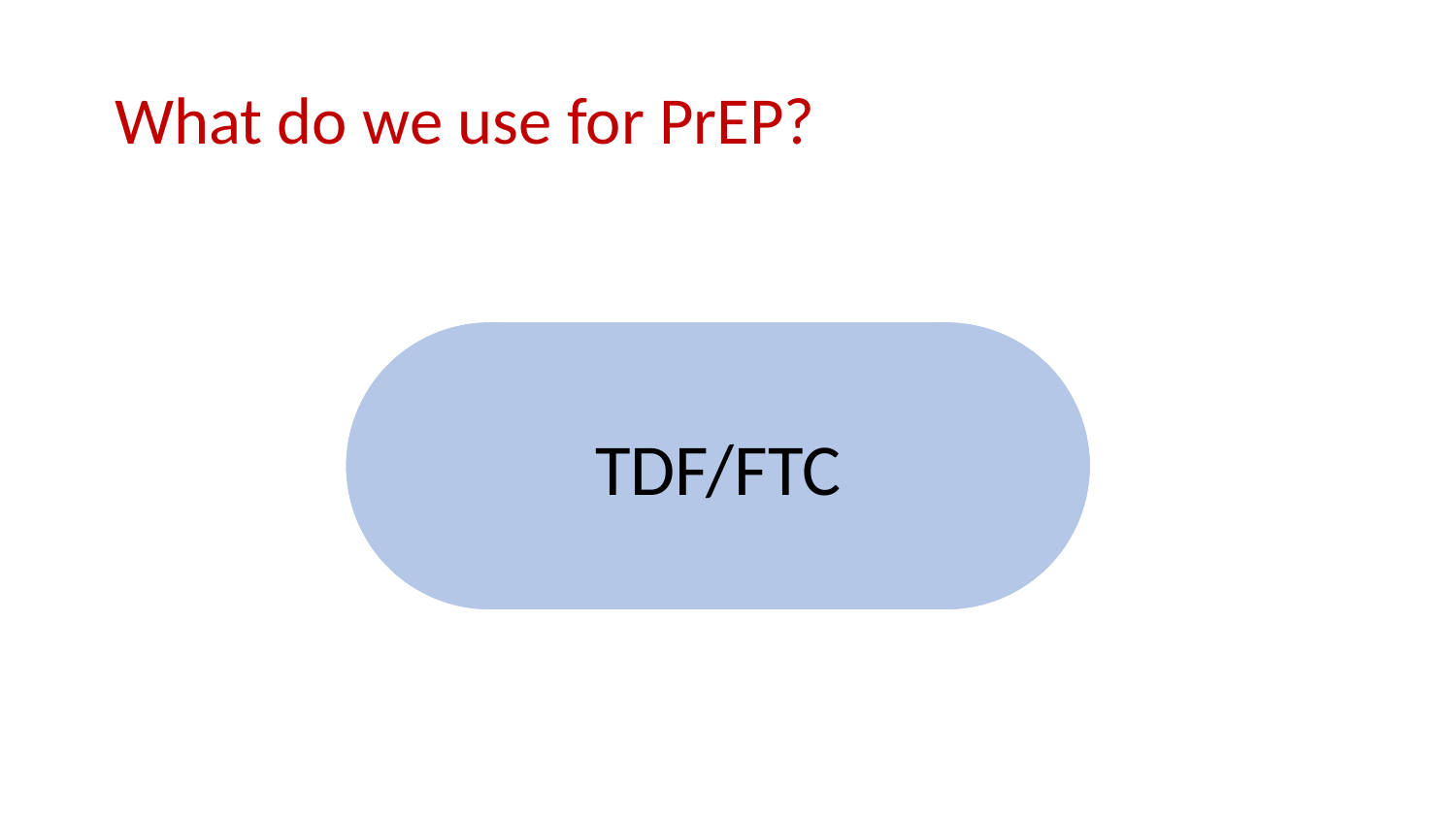

# What do we use for PrEP?

Tenofovir-disoproxil
+ emtricitabine
(Truvada®)
TDF/FTC